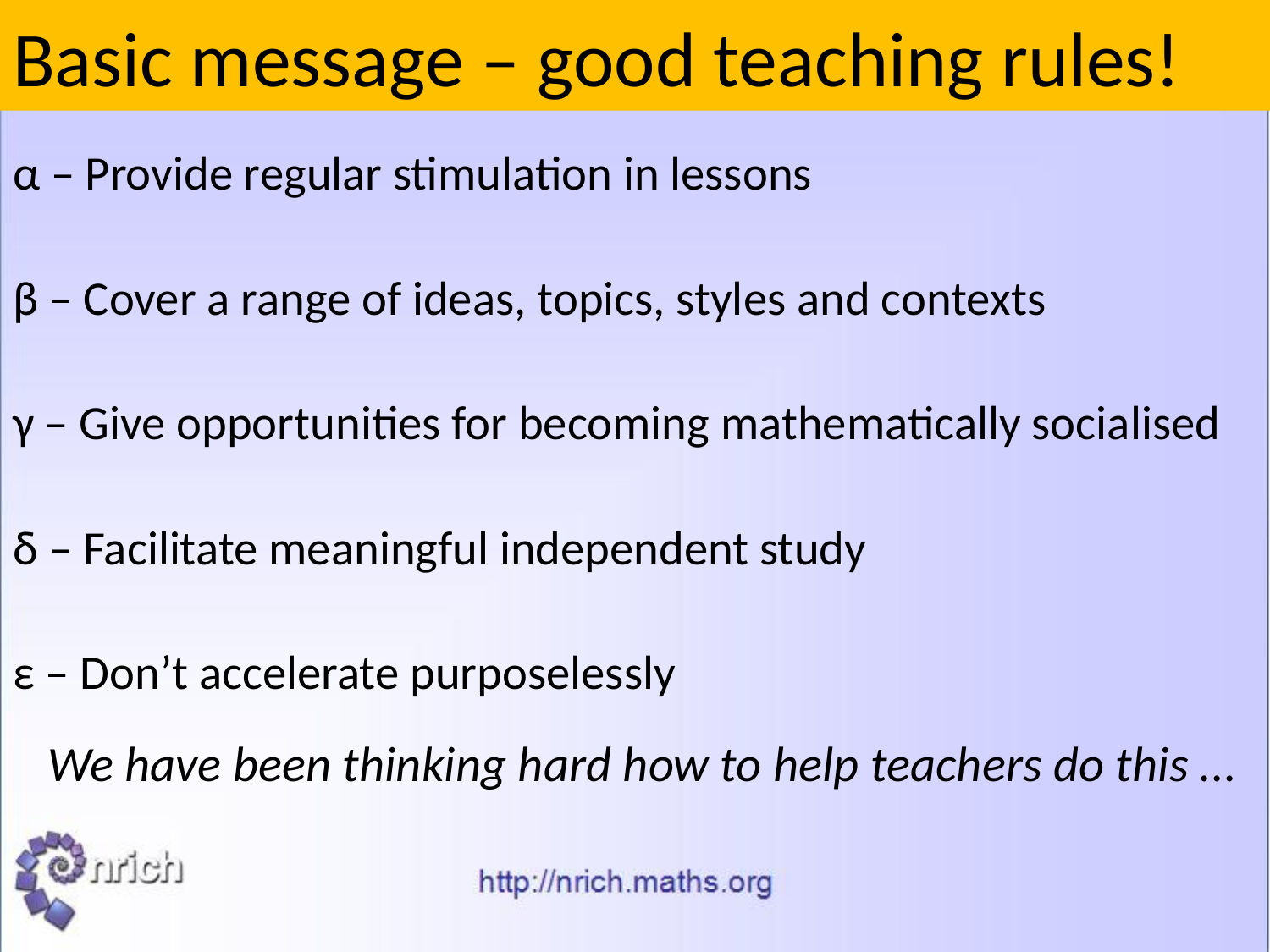

# Basic message – good teaching rules!
α – Provide regular stimulation in lessons
β – Cover a range of ideas, topics, styles and contexts
γ – Give opportunities for becoming mathematically socialised
δ – Facilitate meaningful independent study
ε – Don’t accelerate purposelessly
We have been thinking hard how to help teachers do this ...